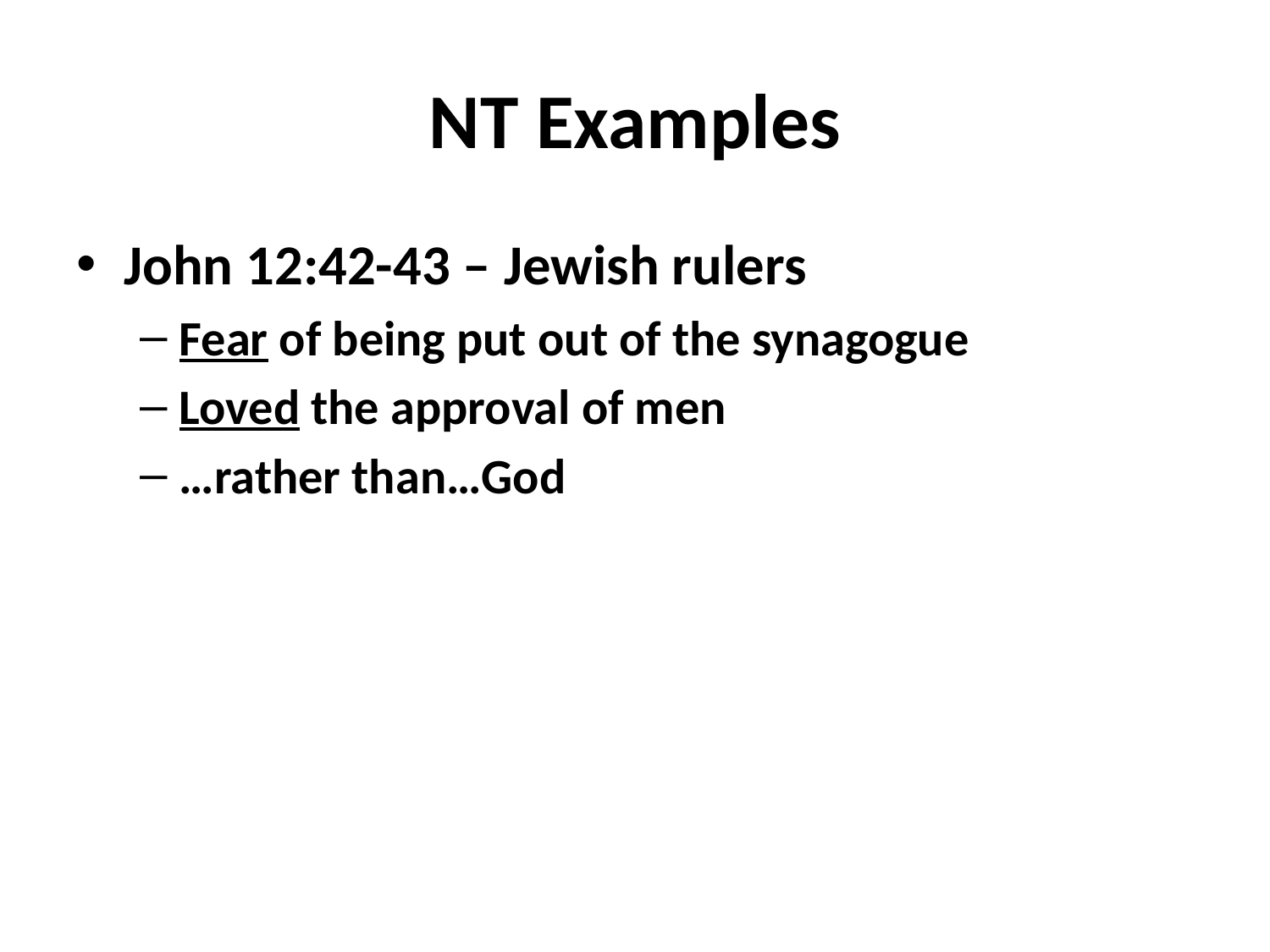

# NT Examples
John 12:42-43 – Jewish rulers
Fear of being put out of the synagogue
Loved the approval of men
…rather than…God